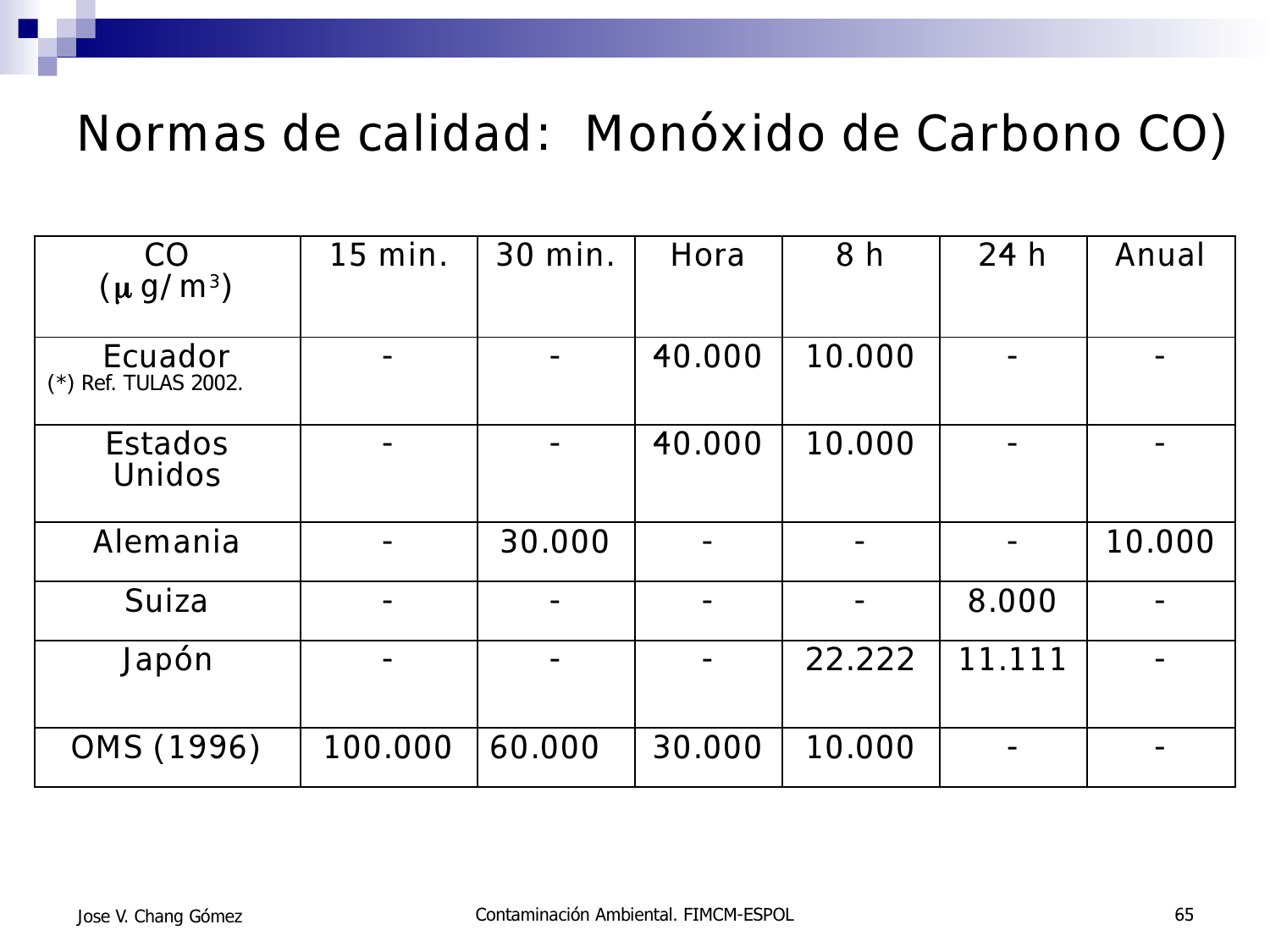

Normas de calidad: 	Monóxido de Carbono CO)
| CO (μ g/m3) | 15 min. | 30 min. | Hora | 8 h | 24 h | Anual |
| --- | --- | --- | --- | --- | --- | --- |
| Ecuador (\*) Ref. TULAS 2002. | - | - | 40.000 | 10.000 | - | - |
| Estados Unidos | - | - | 40.000 | 10.000 | - | - |
| Alemania | - | 30.000 | - | - | - | 10.000 |
| Suiza | - | - | - | - | 8.000 | - |
| Japón | - | - | - | 22.222 | 11.111 | - |
| OMS (1996) | 100.000 | 60.000 | 30.000 | 10.000 | - | - |
Jose V. Chang Gómez
Contaminación Ambiental. FIMCM-ESPOL
65